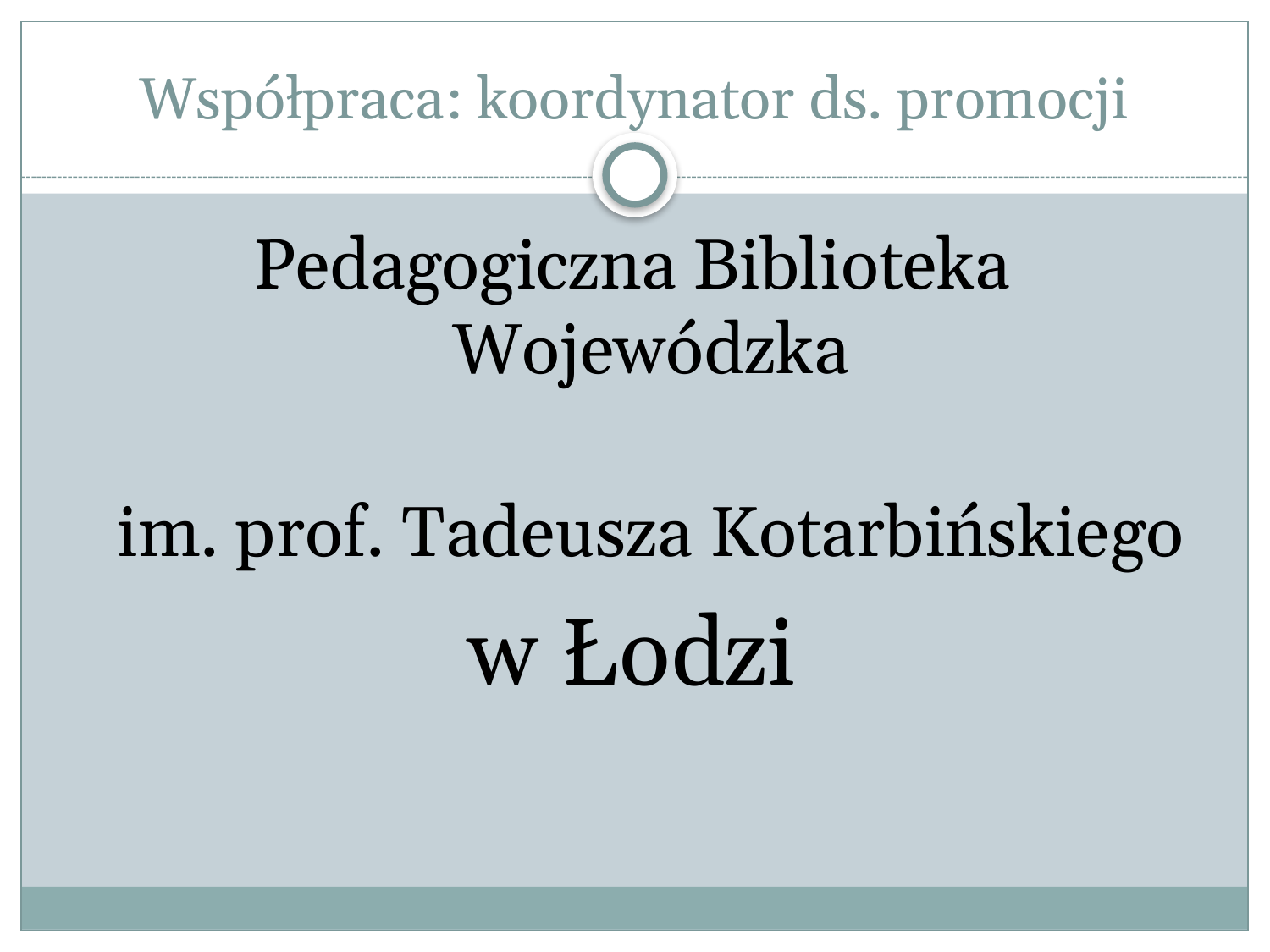

# Współpraca: koordynator ds. promocji
Pedagogiczna Biblioteka Wojewódzka
im. prof. Tadeusza Kotarbińskiego
w Łodzi